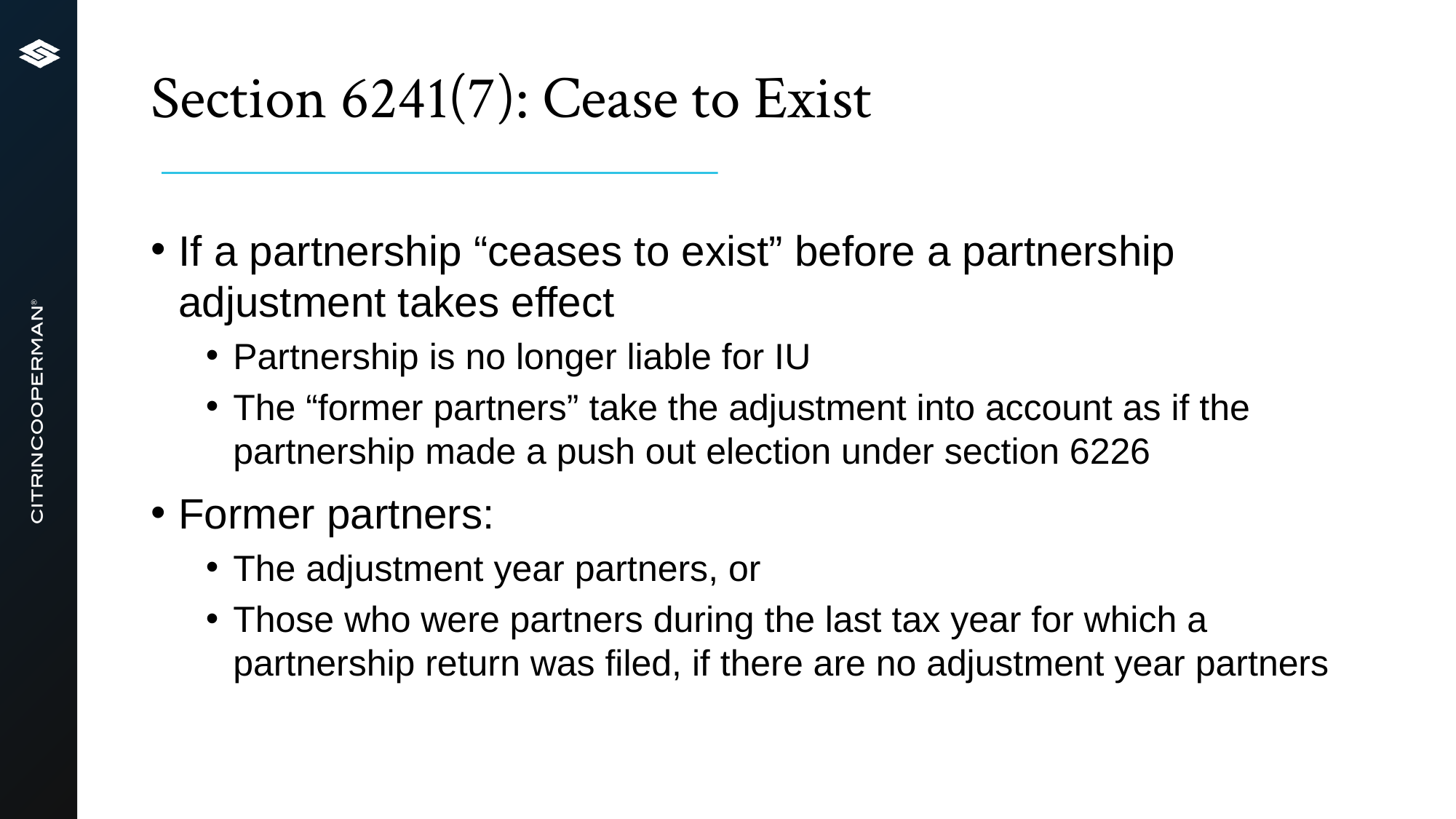

# Section 6241(7): Cease to Exist
If a partnership “ceases to exist” before a partnership adjustment takes effect
Partnership is no longer liable for IU
The “former partners” take the adjustment into account as if the partnership made a push out election under section 6226
Former partners:
The adjustment year partners, or
Those who were partners during the last tax year for which a partnership return was filed, if there are no adjustment year partners